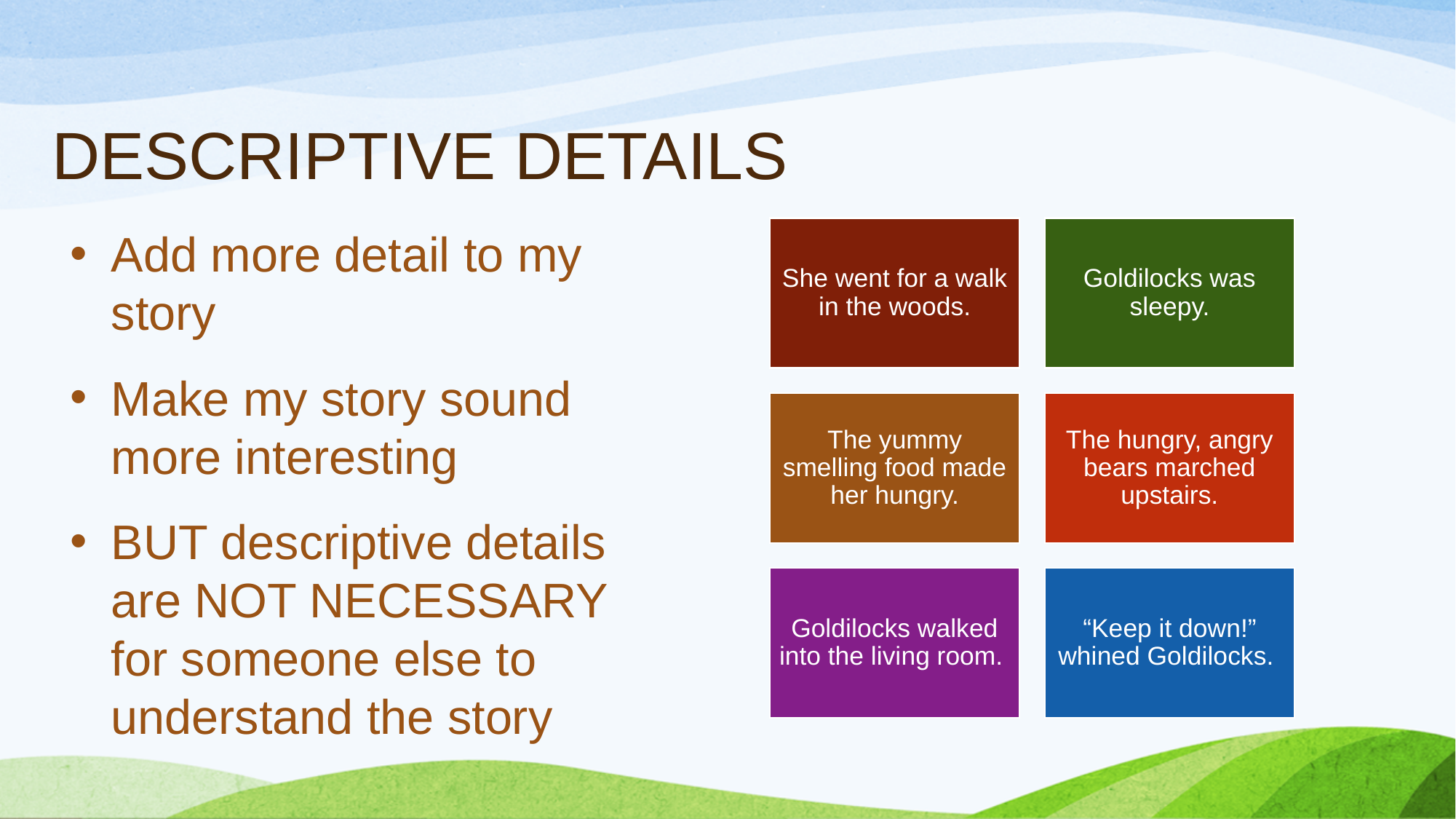

# DESCRIPTIVE DETAILS
Add more detail to my story
Make my story sound more interesting
BUT descriptive details are NOT NECESSARY for someone else to understand the story
She went for a walk in the woods.
Goldilocks was sleepy.
The yummy smelling food made her hungry.
The hungry, angry bears marched upstairs.
Goldilocks walked into the living room.
“Keep it down!” whined Goldilocks.